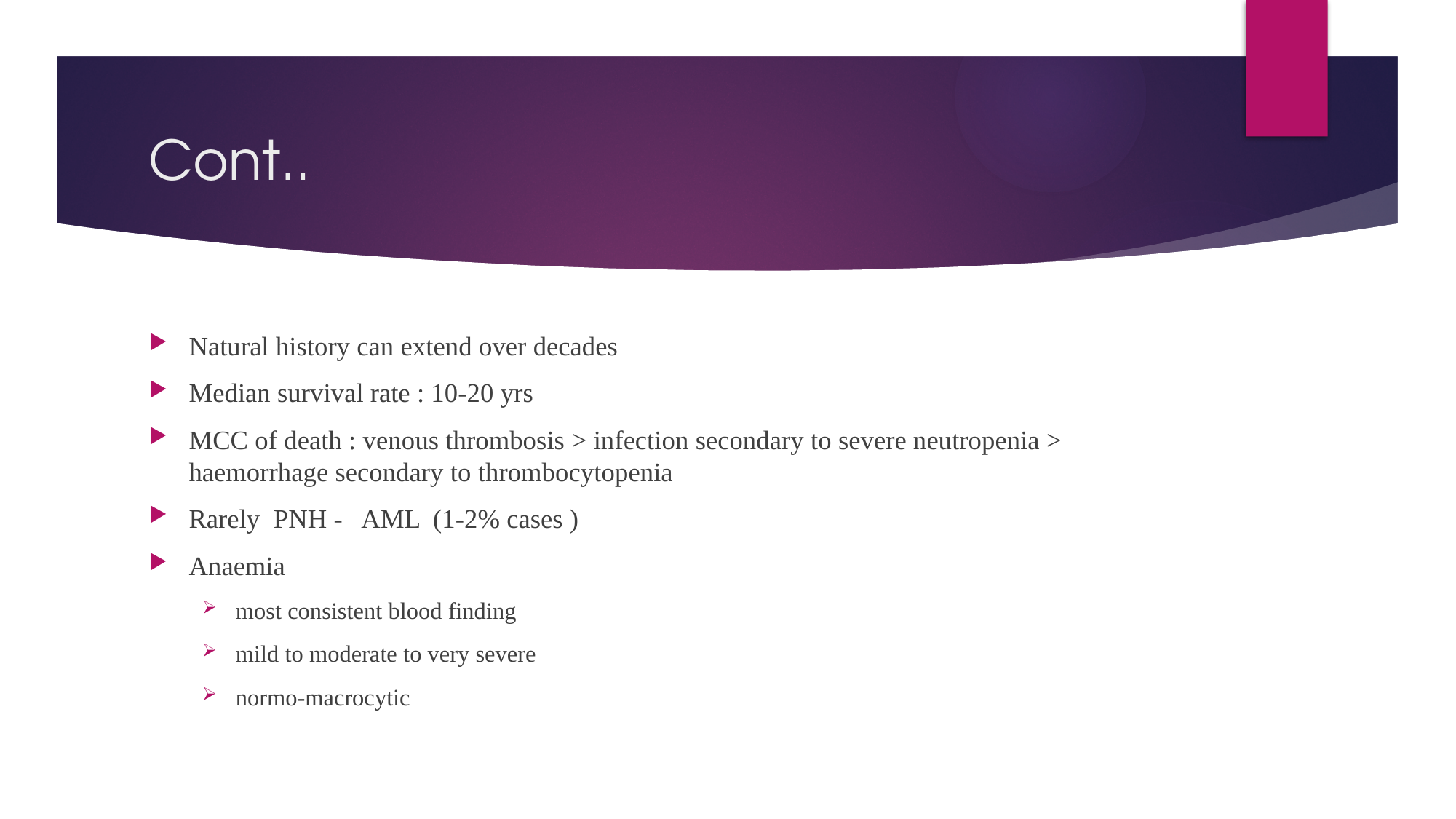

# Cont..
Natural history can extend over decades
Median survival rate : 10-20 yrs
MCC of death : venous thrombosis > infection secondary to severe neutropenia > haemorrhage secondary to thrombocytopenia
Rarely  PNH -   AML  (1-2% cases )
Anaemia
most consistent blood finding
mild to moderate to very severe
normo-macrocytic